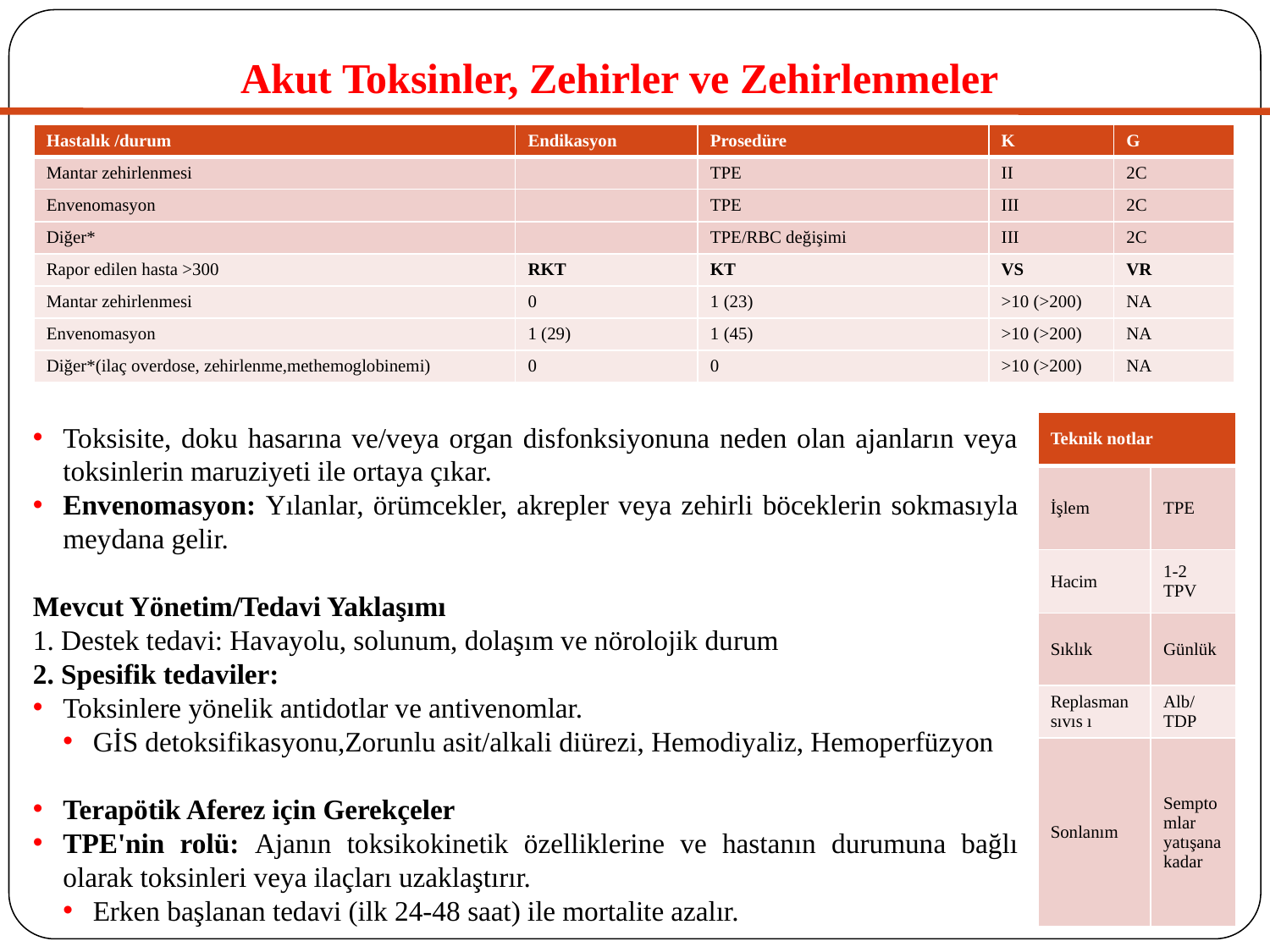

# Akut Toksinler, Zehirler ve Zehirlenmeler
| Hastalık /durum | Endikasyon | Prosedüre | K | G |
| --- | --- | --- | --- | --- |
| Mantar zehirlenmesi |  | TPE | II | 2C |
| Envenomasyon |  | TPE | III | 2C |
| Diğer\* |  | TPE/RBC değişimi | III | 2C |
| Rapor edilen hasta >300 | RKT | KT | VS | VR |
| Mantar zehirlenmesi | 0 | 1 (23) | >10 (>200) | NA |
| Envenomasyon | 1 (29) | 1 (45) | >10 (>200) | NA |
| Diğer\*(ilaç overdose, zehirlenme,methemoglobinemi) | 0 | 0 | >10 (>200) | NA |
| Teknik notlar |  |
| --- | --- |
| İşlem | TPE |
| Hacim | 1-2 TPV |
| Sıklık | Günlük |
| Replasman sıvıs ı | Alb/ TDP |
| Sonlanım | Semptomlar yatışana kadar |
Toksisite, doku hasarına ve/veya organ disfonksiyonuna neden olan ajanların veya toksinlerin maruziyeti ile ortaya çıkar.
Envenomasyon: Yılanlar, örümcekler, akrepler veya zehirli böceklerin sokmasıyla meydana gelir.

Mevcut Yönetim/Tedavi Yaklaşımı
1. Destek tedavi: Havayolu, solunum, dolaşım ve nörolojik durum
2. Spesifik tedaviler:
Toksinlere yönelik antidotlar ve antivenomlar.
GİS detoksifikasyonu,Zorunlu asit/alkali diürezi, Hemodiyaliz, Hemoperfüzyon

Terapötik Aferez için Gerekçeler
TPE'nin rolü: Ajanın toksikokinetik özelliklerine ve hastanın durumuna bağlı olarak toksinleri veya ilaçları uzaklaştırır.
Erken başlanan tedavi (ilk 24-48 saat) ile mortalite azalır.